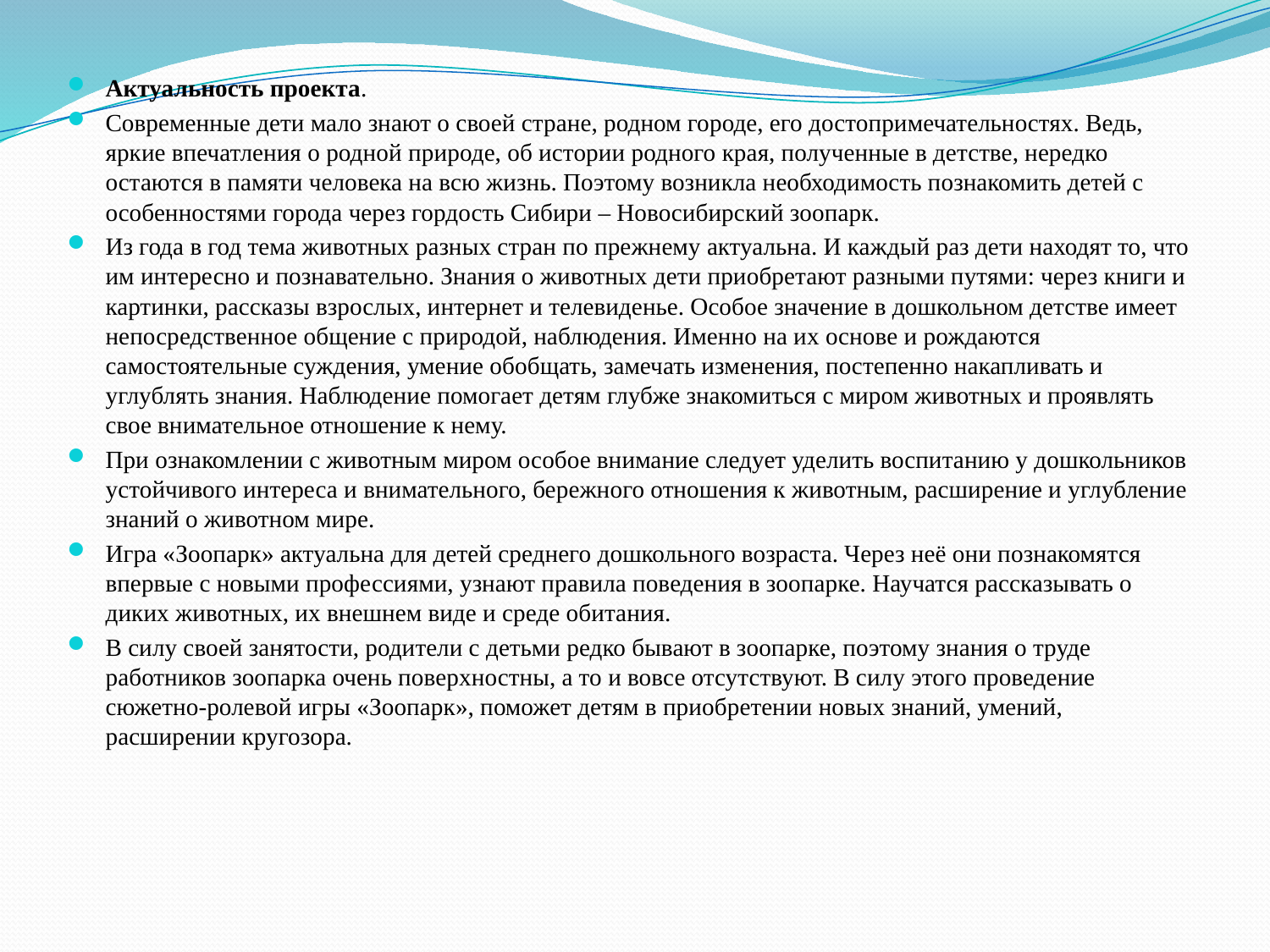

Актуальность проекта.
Современные дети мало знают о своей стране, родном городе, его достопримечательностях. Ведь, яркие впечатления о родной природе, об истории родного края, полученные в детстве, нередко остаются в памяти человека на всю жизнь. Поэтому возникла необходимость познакомить детей с особенностями города через гордость Сибири – Новосибирский зоопарк.
Из года в год тема животных разных стран по прежнему актуальна. И каждый раз дети находят то, что им интересно и познавательно. Знания о животных дети приобретают разными путями: через книги и картинки, рассказы взрослых, интернет и телевиденье. Особое значение в дошкольном детстве имеет непосредственное общение с природой, наблюдения. Именно на их основе и рождаются самостоятельные суждения, умение обобщать, замечать изменения, постепенно накапливать и углублять знания. Наблюдение помогает детям глубже знакомиться с миром животных и проявлять свое внимательное отношение к нему.
При ознакомлении с животным миром особое внимание следует уделить воспитанию у дошкольников устойчивого интереса и внимательного, бережного отношения к животным, расширение и углубление знаний о животном мире.
Игра «Зоопарк» актуальна для детей среднего дошкольного возраста. Через неё они познакомятся впервые с новыми профессиями, узнают правила поведения в зоопарке. Научатся рассказывать о диких животных, их внешнем виде и среде обитания.
В силу своей занятости, родители с детьми редко бывают в зоопарке, поэтому знания о труде работников зоопарка очень поверхностны, а то и вовсе отсутствуют. В силу этого проведение сюжетно-ролевой игры «Зоопарк», поможет детям в приобретении новых знаний, умений, расширении кругозора.